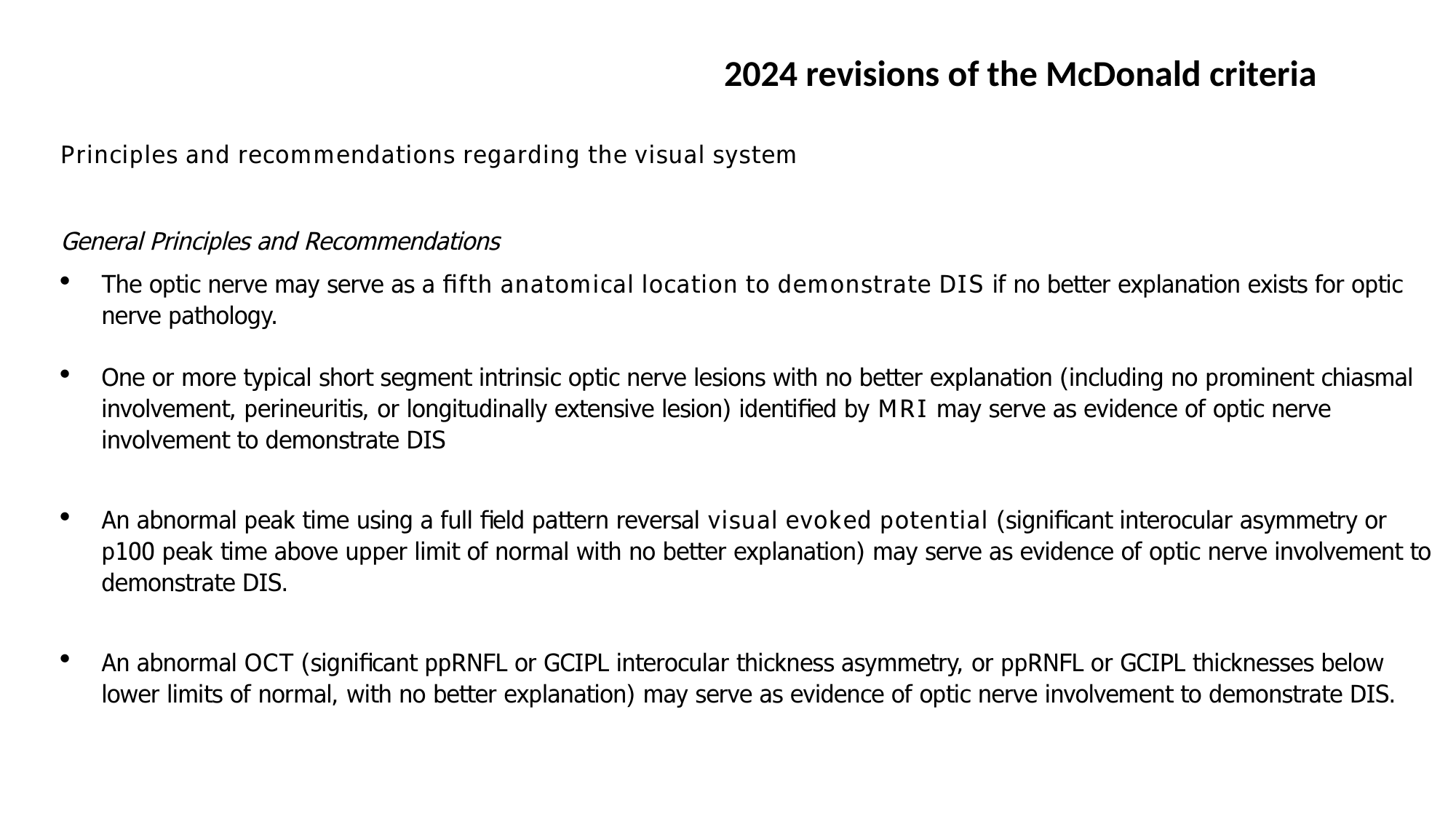

2024 revisions of the McDonald criteria
Principles and recommendations regarding the visual system

General Principles and Recommendations
The optic nerve may serve as a fifth anatomical location to demonstrate DIS if no better explanation exists for optic nerve pathology.

One or more typical short segment intrinsic optic nerve lesions with no better explanation (including no prominent chiasmal involvement, perineuritis, or longitudinally extensive lesion) identified by MRI may serve as evidence of optic nerve involvement to demonstrate DIS

An abnormal peak time using a full field pattern reversal visual evoked potential (significant interocular asymmetry or p100 peak time above upper limit of normal with no better explanation) may serve as evidence of optic nerve involvement to demonstrate DIS.

An abnormal OCT (significant ppRNFL or GCIPL interocular thickness asymmetry, or ppRNFL or GCIPL thicknesses below lower limits of normal, with no better explanation) may serve as evidence of optic nerve involvement to demonstrate DIS.